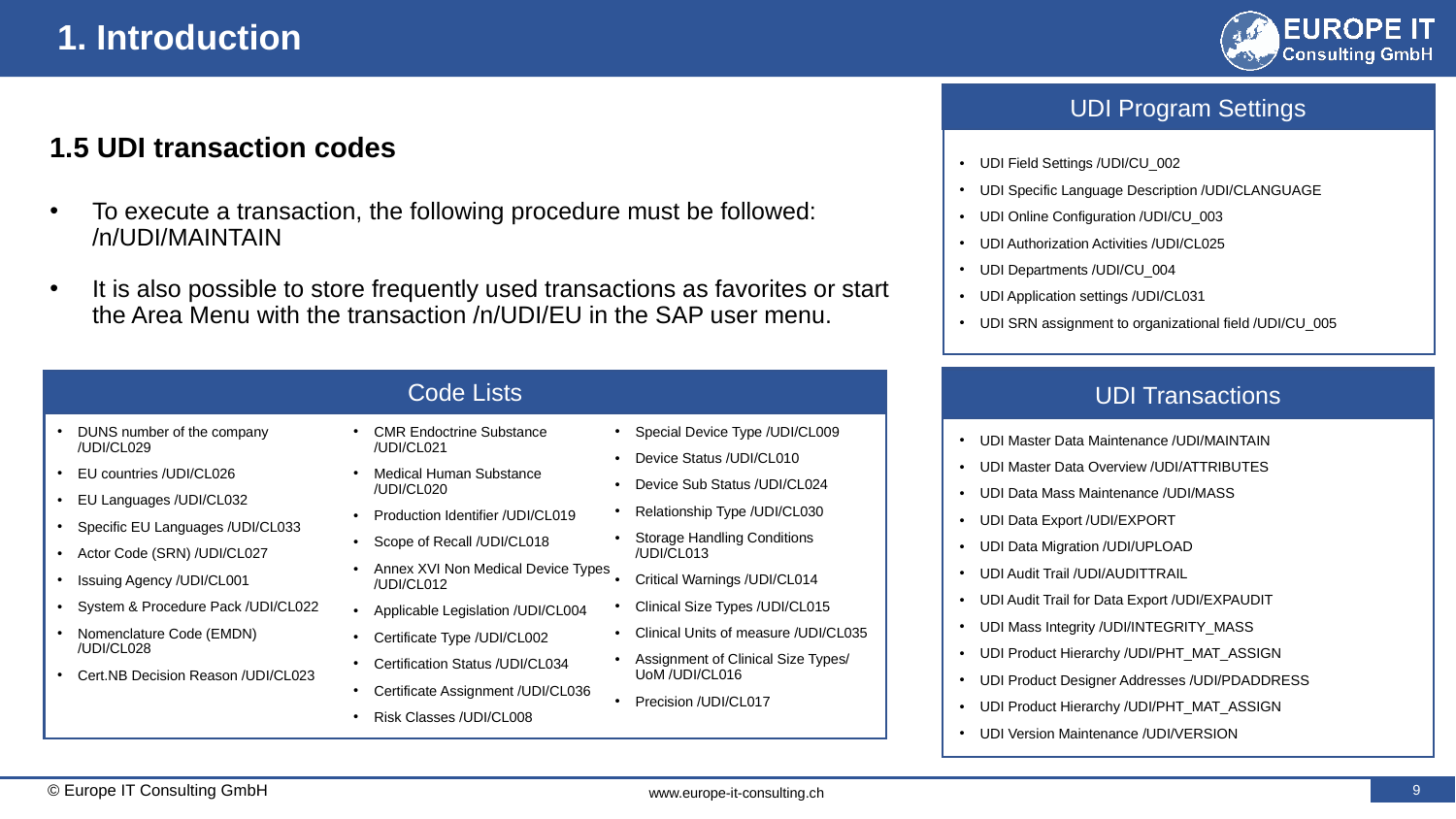

# 1. Introduction

UDI Program Settings
1.5 UDI transaction codes
UDI Field Settings /UDI/CU_002
UDI Specific Language Description /UDI/CLANGUAGE
UDI Online Configuration /UDI/CU_003
UDI Authorization Activities /UDI/CL025
UDI Departments /UDI/CU_004
UDI Application settings /UDI/CL031
UDI SRN assignment to organizational field /UDI/CU_005
To execute a transaction, the following procedure must be followed: /n/UDI/MAINTAIN
It is also possible to store frequently used transactions as favorites or start the Area Menu with the transaction /n/UDI/EU in the SAP user menu.

UDI Transactions
Code Lists

DUNS number of the company /UDI/CL029
EU countries /UDI/CL026
EU Languages /UDI/CL032
Specific EU Languages /UDI/CL033
Actor Code (SRN) /UDI/CL027
Issuing Agency /UDI/CL001
System & Procedure Pack /UDI/CL022
Nomenclature Code (EMDN) /UDI/CL028
Cert.NB Decision Reason /UDI/CL023
CMR Endoctrine Substance /UDI/CL021
Medical Human Substance /UDI/CL020
Production Identifier /UDI/CL019
Scope of Recall /UDI/CL018
Annex XVI Non Medical Device Types /UDI/CL012
Applicable Legislation /UDI/CL004
Certificate Type /UDI/CL002
Certification Status /UDI/CL034
Certificate Assignment /UDI/CL036
Risk Classes /UDI/CL008
Special Device Type /UDI/CL009
Device Status /UDI/CL010
Device Sub Status /UDI/CL024
Relationship Type /UDI/CL030
Storage Handling Conditions /UDI/CL013
Critical Warnings /UDI/CL014
Clinical Size Types /UDI/CL015
Clinical Units of measure /UDI/CL035
Assignment of Clinical Size Types/ UoM /UDI/CL016
Precision /UDI/CL017
UDI Master Data Maintenance /UDI/MAINTAIN
UDI Master Data Overview /UDI/ATTRIBUTES
UDI Data Mass Maintenance /UDI/MASS
UDI Data Export /UDI/EXPORT
UDI Data Migration /UDI/UPLOAD
UDI Audit Trail /UDI/AUDITTRAIL
UDI Audit Trail for Data Export /UDI/EXPAUDIT
UDI Mass Integrity /UDI/INTEGRITY_MASS
UDI Product Hierarchy /UDI/PHT_MAT_ASSIGN
UDI Product Designer Addresses /UDI/PDADDRESS
UDI Product Hierarchy /UDI/PHT_MAT_ASSIGN
UDI Version Maintenance /UDI/VERSION